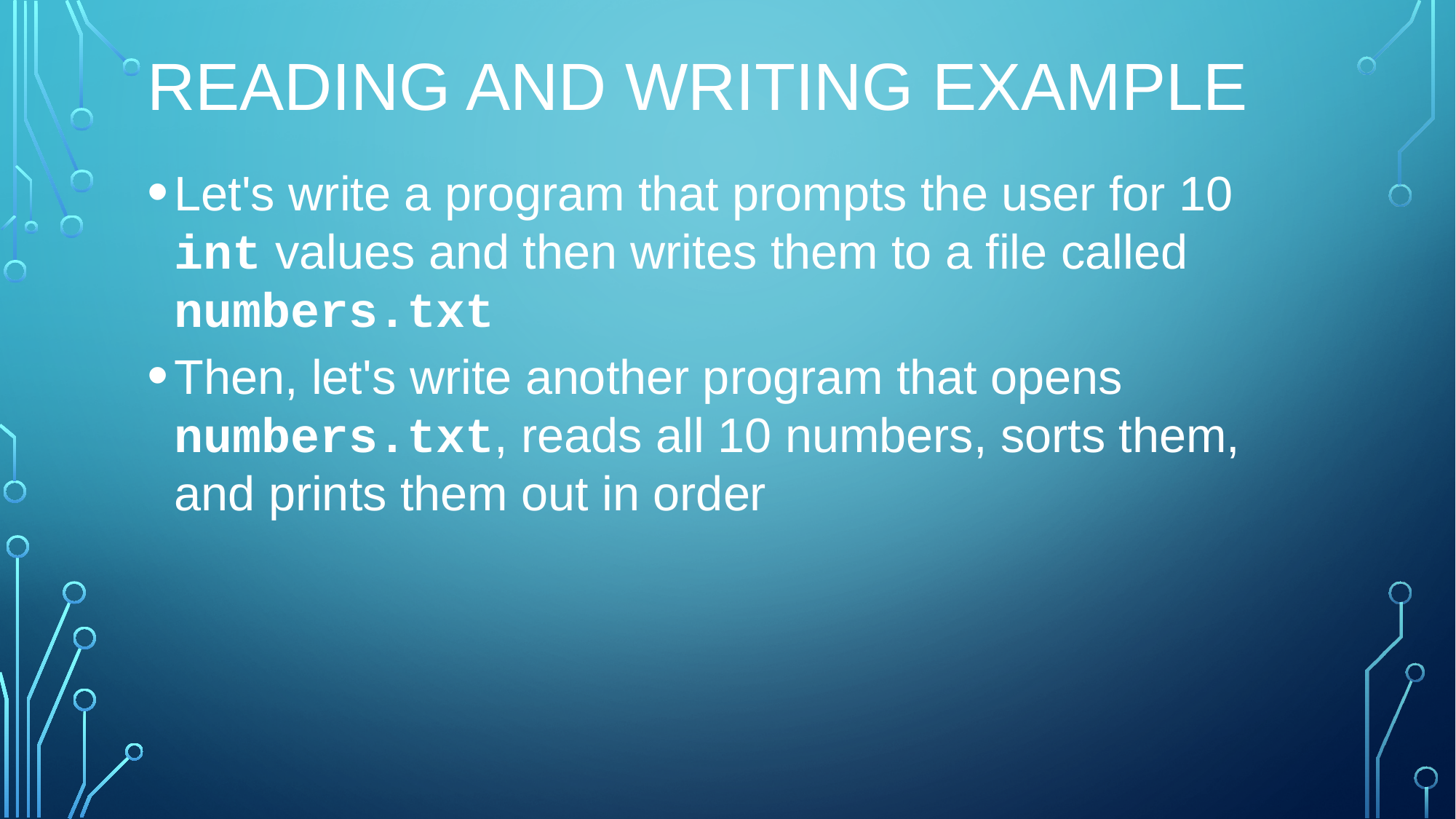

# Reading and writing example
Let's write a program that prompts the user for 10 int values and then writes them to a file called numbers.txt
Then, let's write another program that opens numbers.txt, reads all 10 numbers, sorts them, and prints them out in order